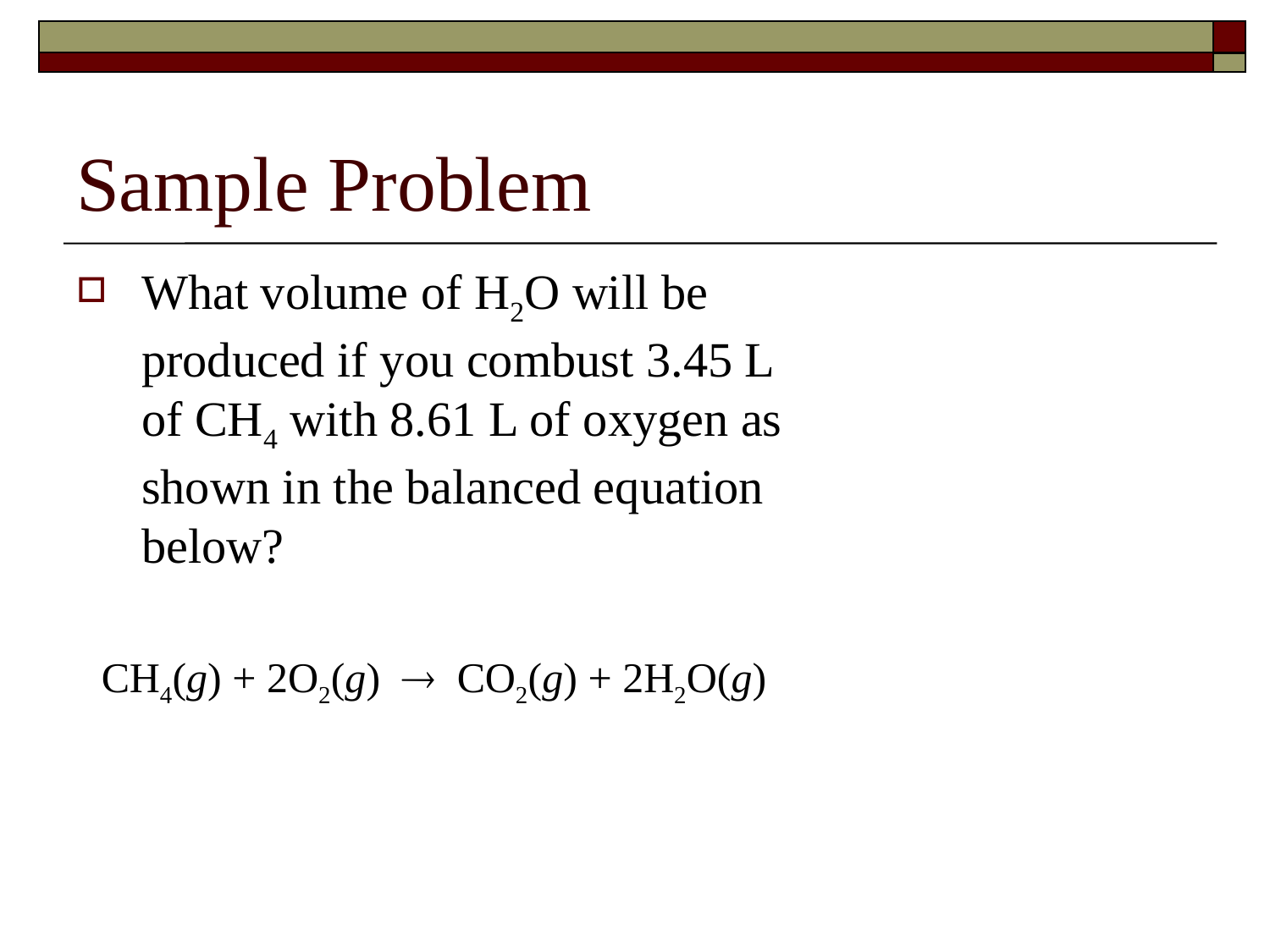

# Sample Problem
What volume of H2O will be produced if you combust 3.45 L of CH4 with 8.61 L of oxygen as shown in the balanced equation below?

CH4(g) + 2O2(g)  →  CO2(g) + 2H2O(g)